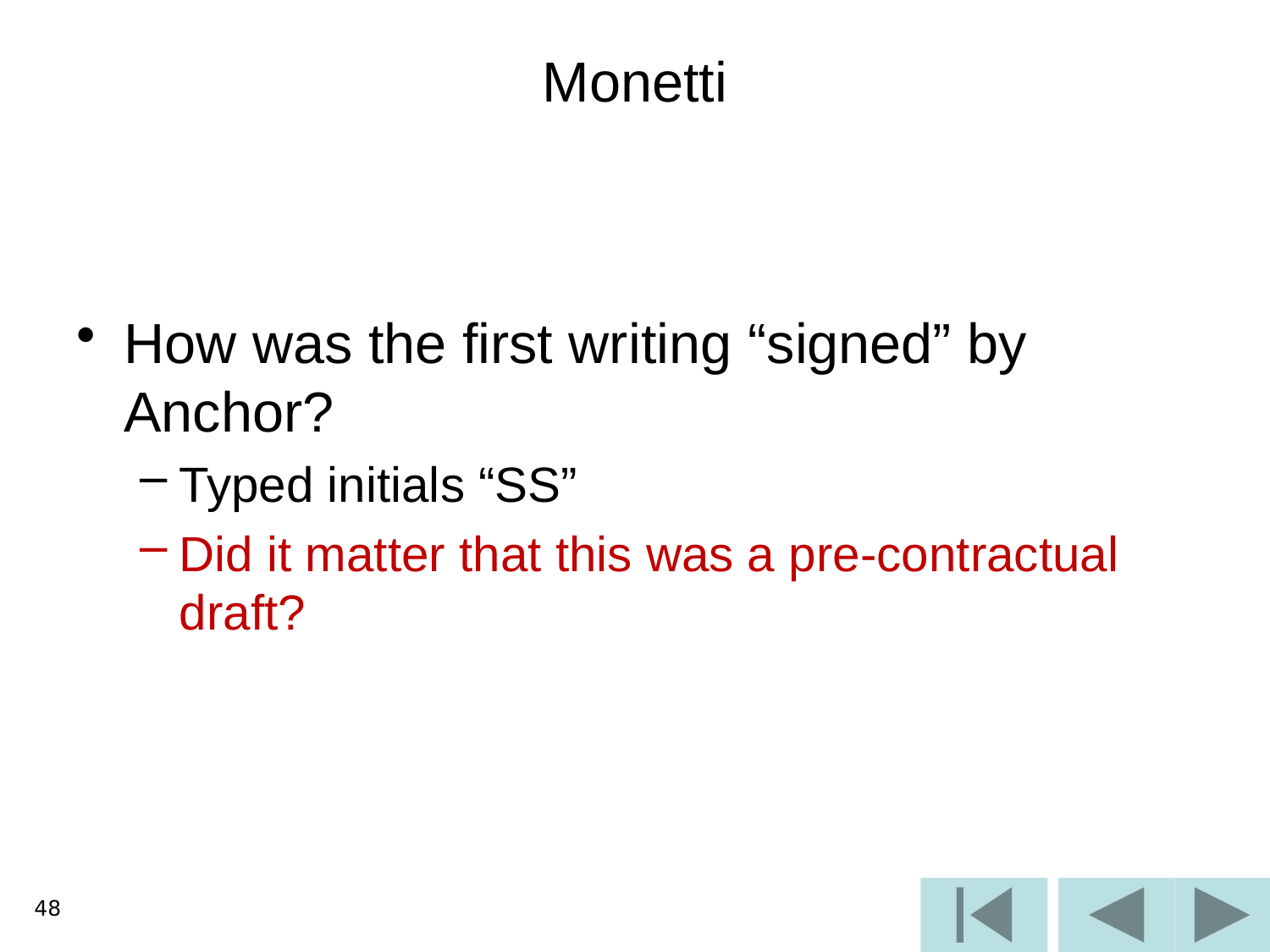

# Monetti

How was the first writing “signed” by Anchor?
Typed initials “SS”
Did it matter that this was a pre-contractual draft?

48